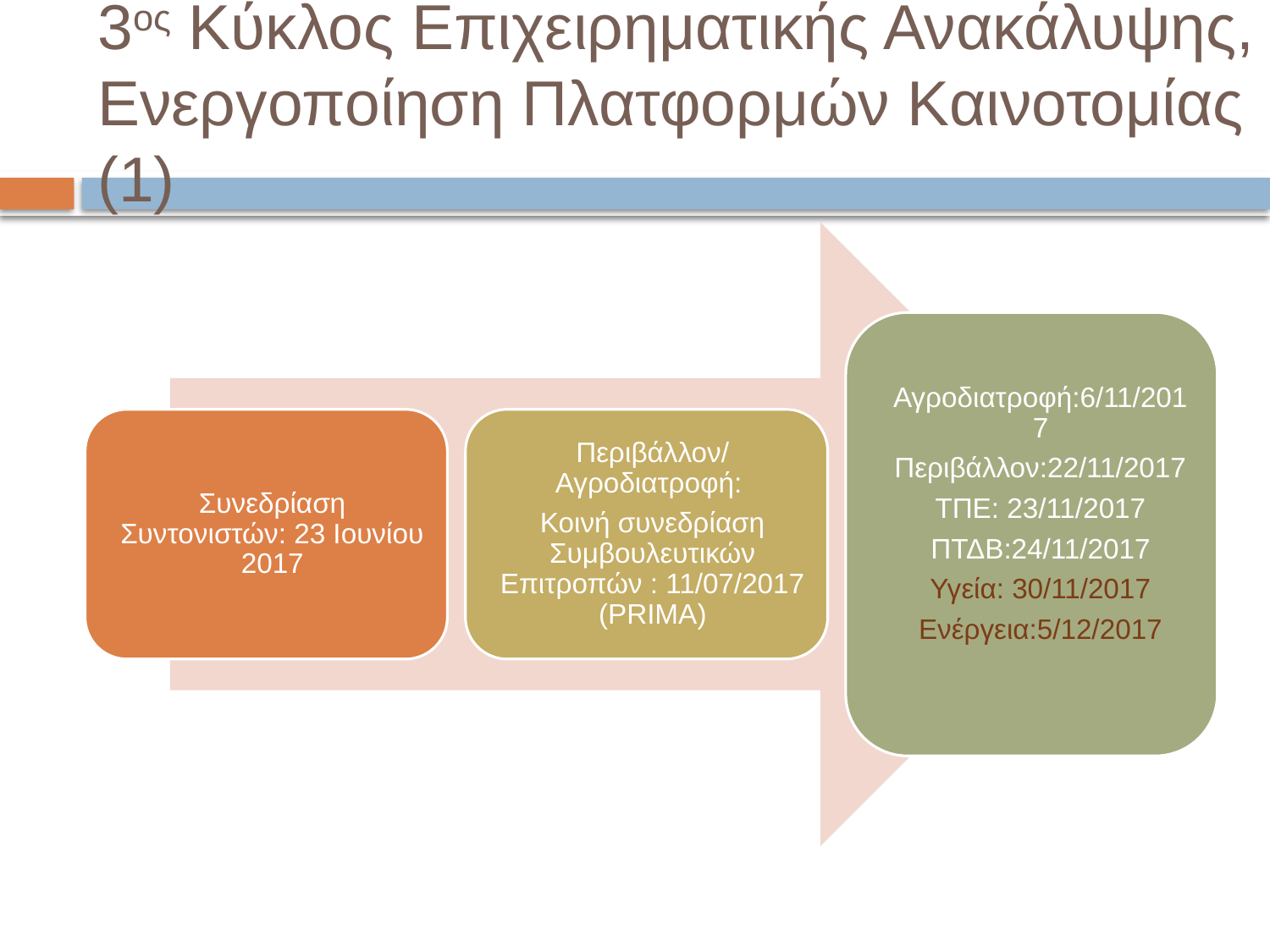

# 3ος Κύκλος Επιχειρηματικής Ανακάλυψης, Ενεργοποίηση Πλατφορμών Καινοτομίας (1)
Συνεδρίαση Συντονιστών: 23 Ιουνίου 2017
Περιβάλλον/ Αγροδιατροφή:
Κοινή συνεδρίαση Συμβουλευτικών Επιτροπών : 11/07/2017 (PRIMA)
Αγροδιατροφή:6/11/2017
Περιβάλλον:22/11/2017
ΤΠΕ: 23/11/2017
ΠΤΔΒ:24/11/2017
Υγεία: 30/11/2017
Ενέργεια:5/12/2017